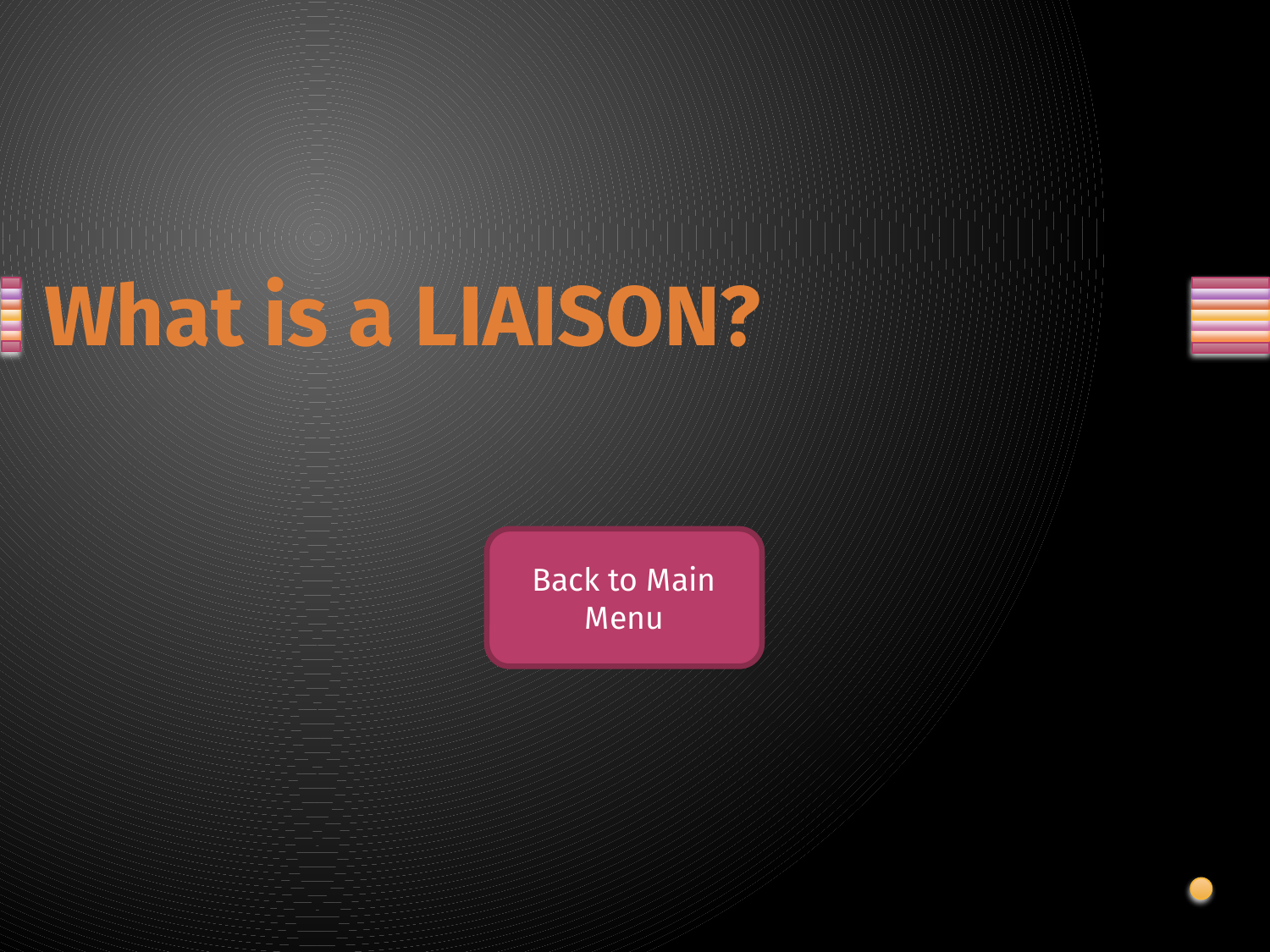

# What is a LIAISON?
Back to Main Menu